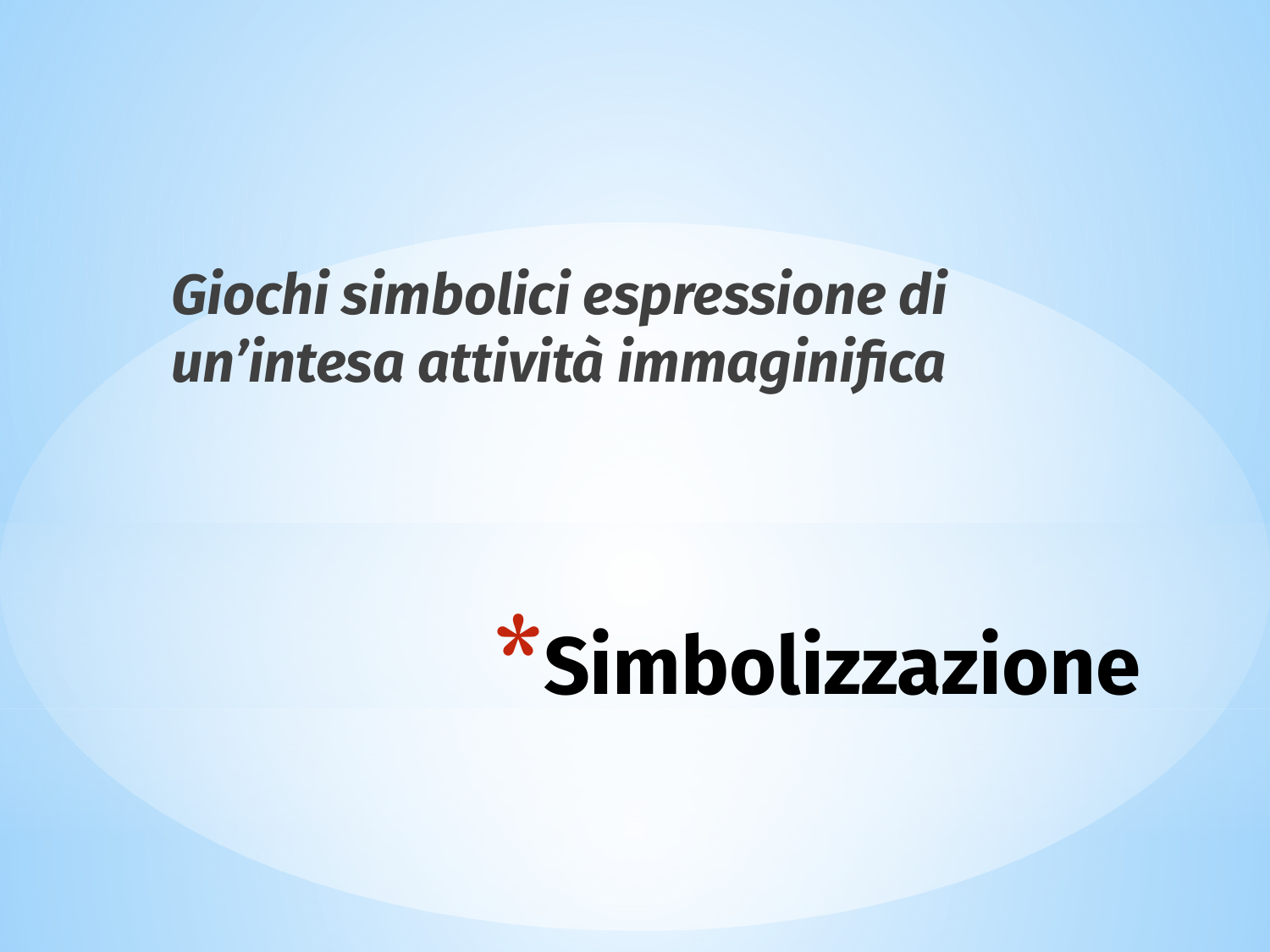

Giochi simbolici espressione di un’intesa attività immaginifica

# Simbolizzazione